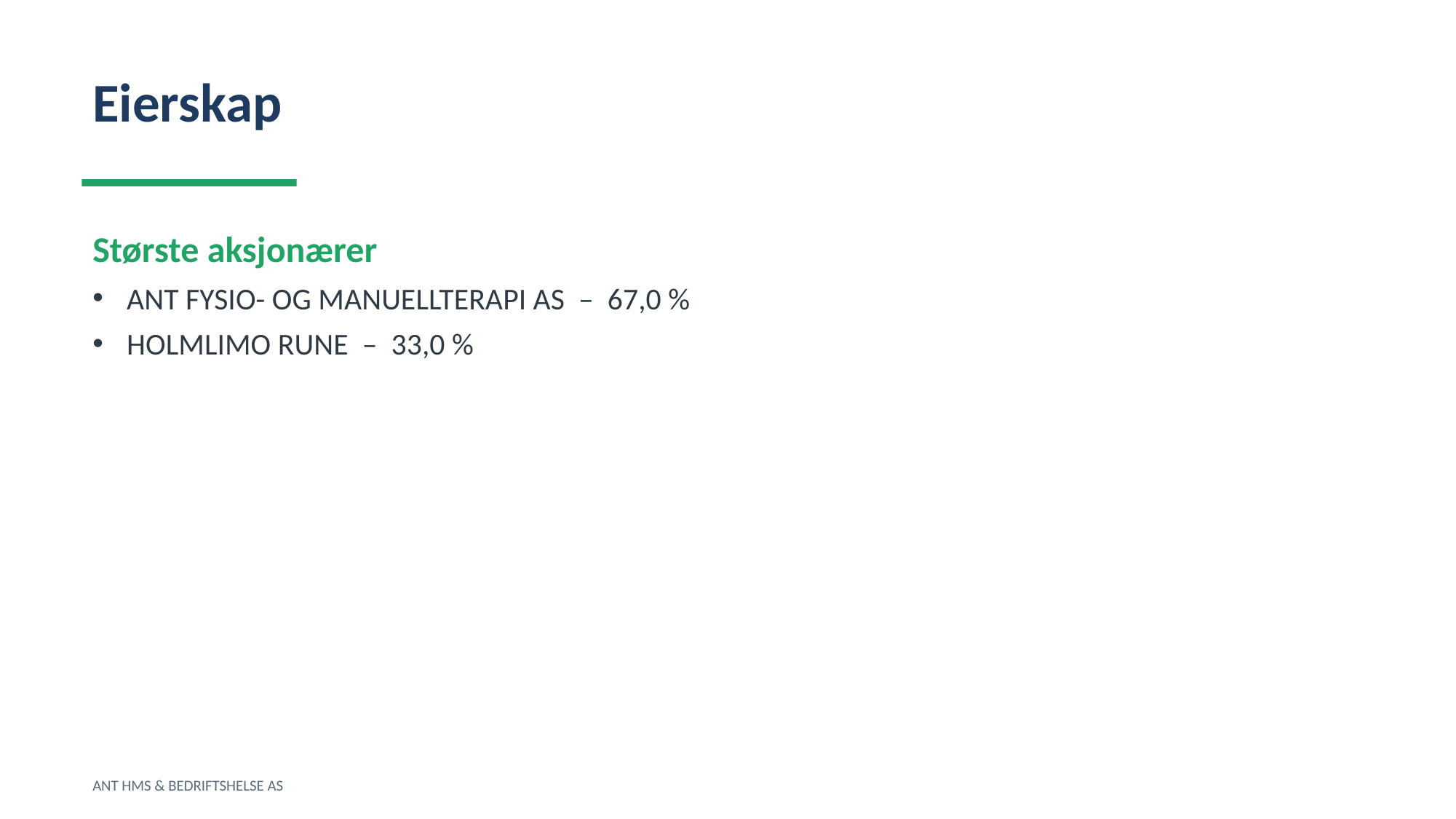

Eierskap

Største aksjonærer
ANT FYSIO- OG MANUELLTERAPI AS  –  67,0 %
HOLMLIMO RUNE  –  33,0 %
ANT HMS & BEDRIFTSHELSE AS